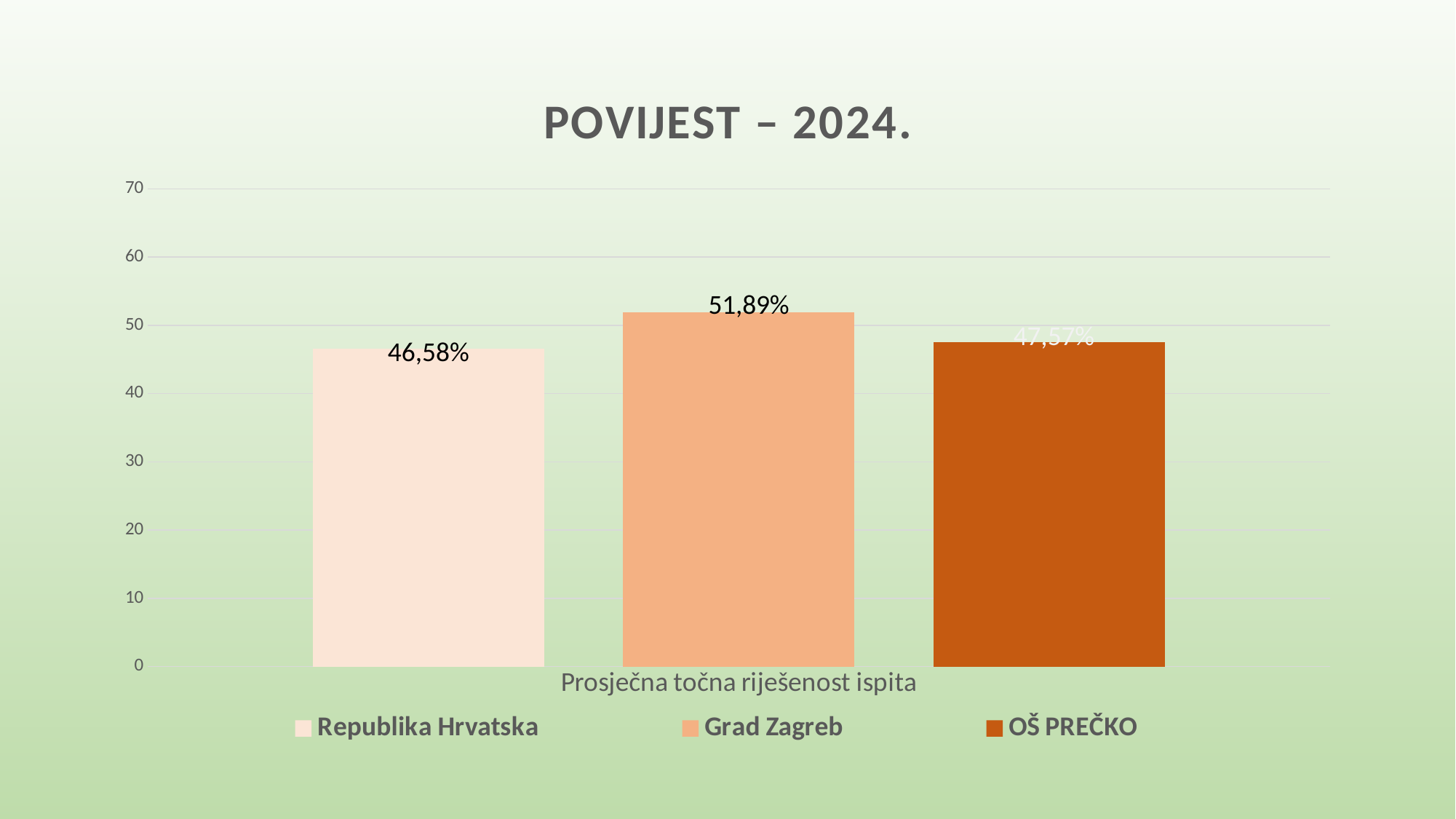

### Chart: POVIJEST – 2024.

| Category | Republika Hrvatska | Grad Zagreb | OŠ PREČKO |
|---|---|---|---|
| Prosječna točna riješenost ispita | 46.58 | 51.89 | 47.57 |
46,58%